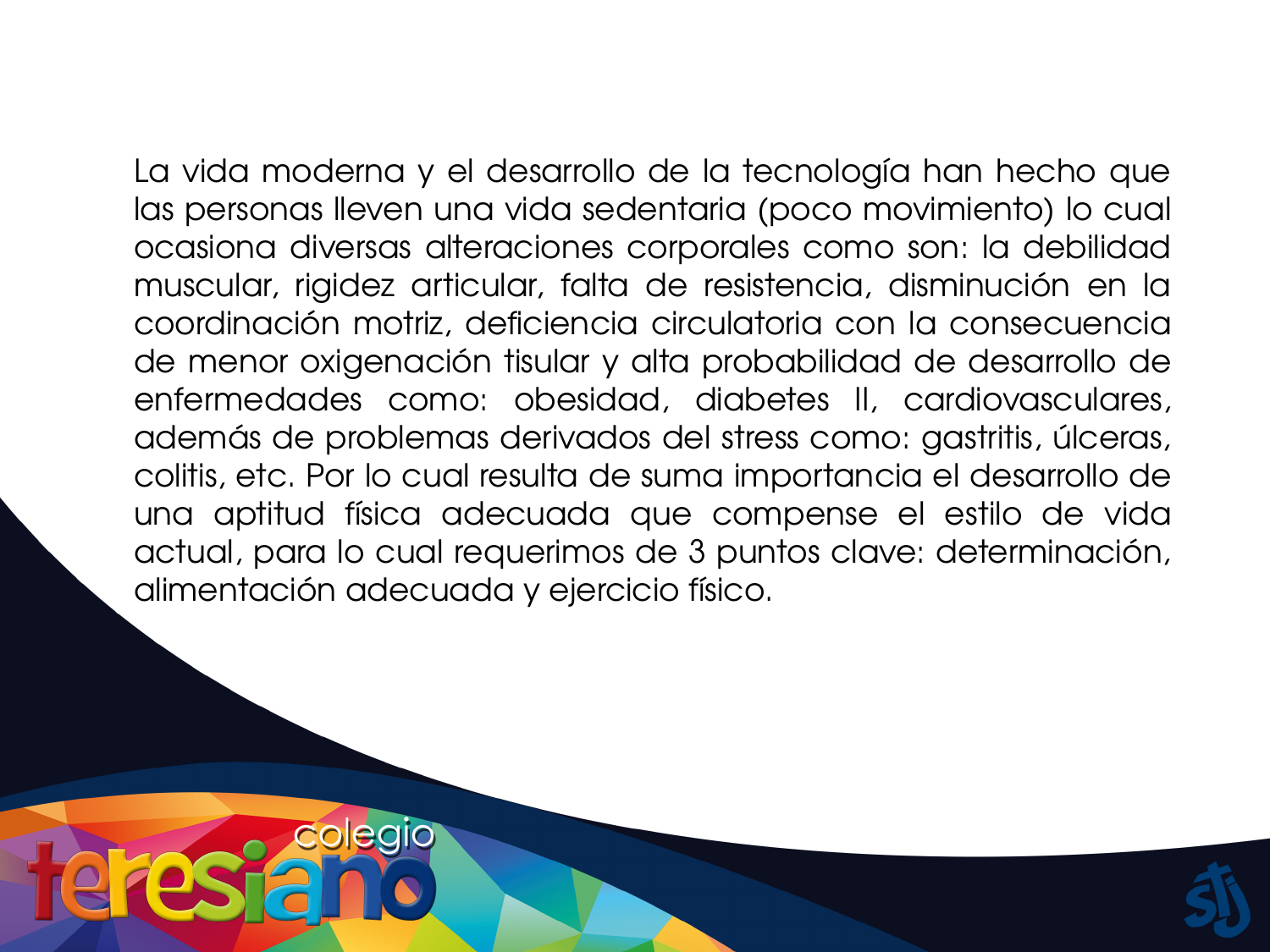

La vida moderna y el desarrollo de la tecnología han hecho que las personas lleven una vida sedentaria (poco movimiento) lo cual ocasiona diversas alteraciones corporales como son: la debilidad muscular, rigidez articular, falta de resistencia, disminución en la coordinación motriz, deficiencia circulatoria con la consecuencia de menor oxigenación tisular y alta probabilidad de desarrollo de enfermedades como: obesidad, diabetes II, cardiovasculares, además de problemas derivados del stress como: gastritis, úlceras, colitis, etc. Por lo cual resulta de suma importancia el desarrollo de una aptitud física adecuada que compense el estilo de vida actual, para lo cual requerimos de 3 puntos clave: determinación, alimentación adecuada y ejercicio físico.